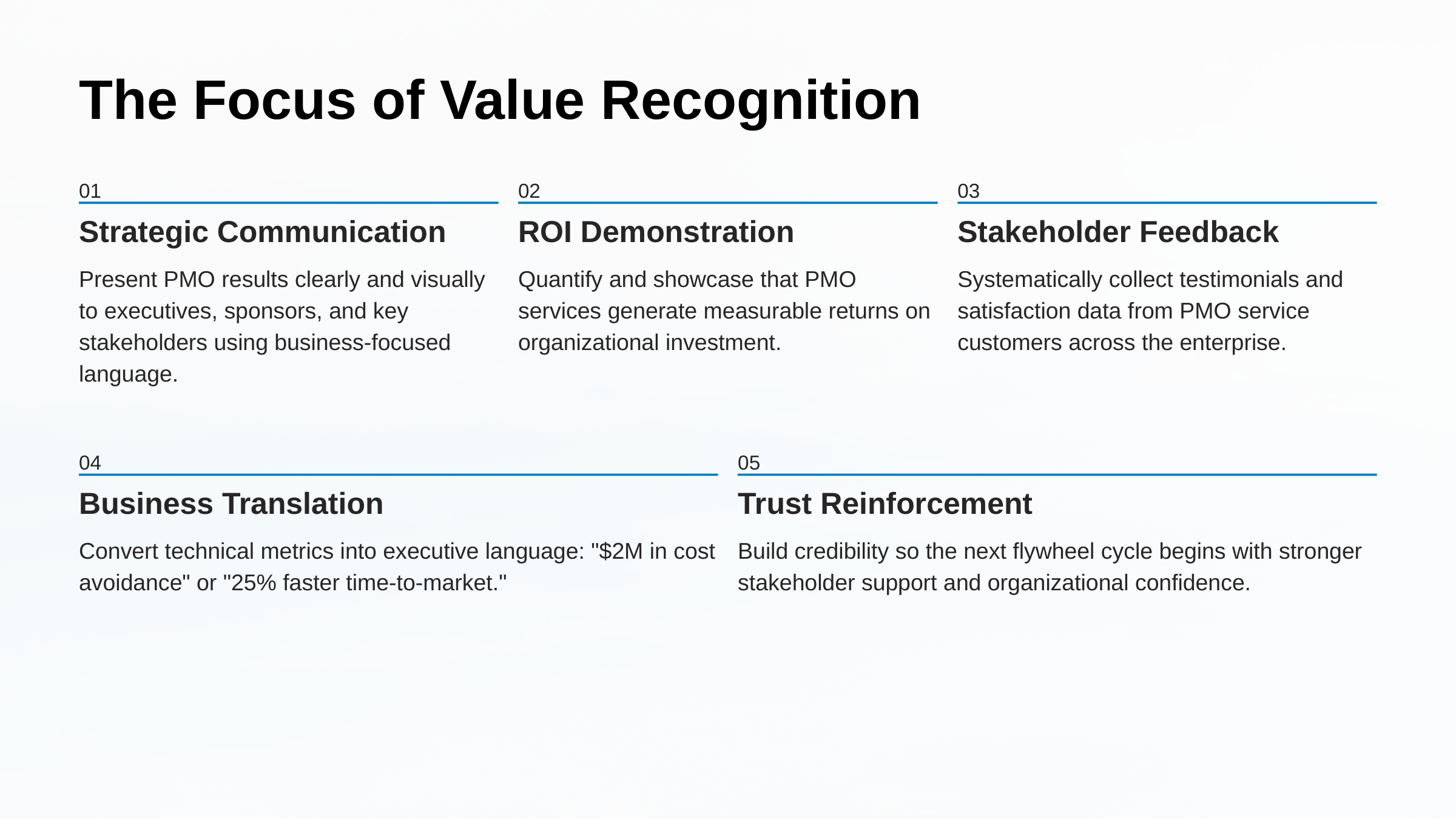

The Focus of Value Recognition
01
02
03

Strategic Communication
ROI Demonstration
Stakeholder Feedback
Present PMO results clearly and visually to executives, sponsors, and key stakeholders using business-focused language.
Quantify and showcase that PMO services generate measurable returns on organizational investment.
Systematically collect testimonials and satisfaction data from PMO service customers across the enterprise.
04
05

Business Translation
Trust Reinforcement
Convert technical metrics into executive language: "$2M in cost avoidance" or "25% faster time-to-market."
Build credibility so the next flywheel cycle begins with stronger stakeholder support and organizational confidence.